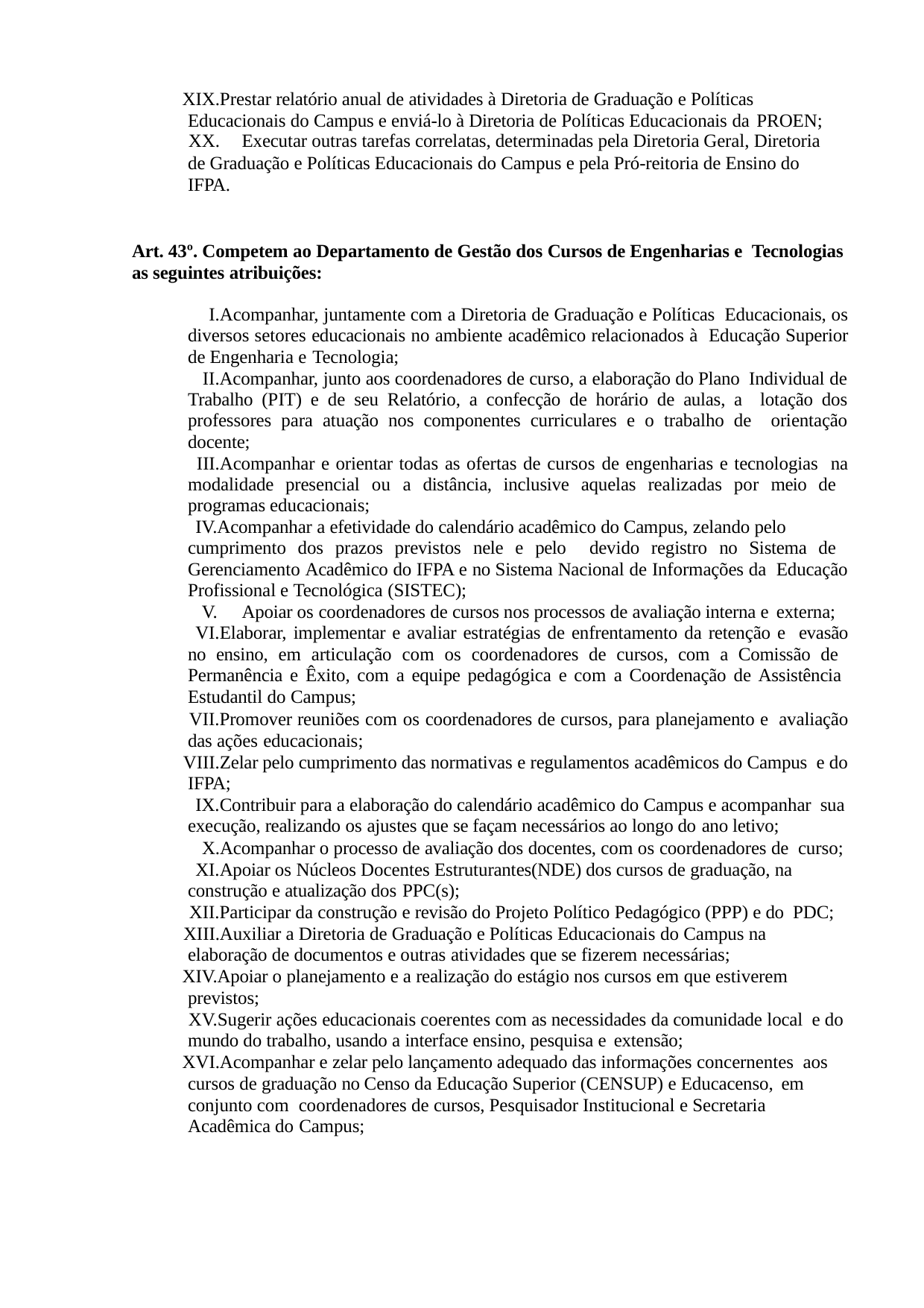

Prestar relatório anual de atividades à Diretoria de Graduação e Políticas  Educacionais do Campus e enviá-lo à Diretoria de Políticas Educacionais da PROEN;
Executar outras tarefas correlatas, determinadas pela Diretoria Geral, Diretoria
de Graduação e Políticas Educacionais do Campus e pela Pró-reitoria de Ensino do  IFPA.

Art. 43º. Competem ao Departamento de Gestão dos Cursos de Engenharias e  Tecnologias as seguintes atribuições:

Acompanhar, juntamente com a Diretoria de Graduação e Políticas  Educacionais, os diversos setores educacionais no ambiente acadêmico relacionados à  Educação Superior de Engenharia e Tecnologia;
Acompanhar, junto aos coordenadores de curso, a elaboração do Plano  Individual de Trabalho (PIT) e de seu Relatório, a confecção de horário de aulas, a  lotação dos professores para atuação nos componentes curriculares e o trabalho de  orientação docente;
Acompanhar e orientar todas as ofertas de cursos de engenharias e tecnologias  na modalidade presencial ou a distância, inclusive aquelas realizadas por meio de  programas educacionais;
Acompanhar a efetividade do calendário acadêmico do Campus, zelando pelo
cumprimento dos prazos previstos nele e pelo  devido registro no Sistema de  Gerenciamento Acadêmico do IFPA e no Sistema Nacional de Informações da  Educação Profissional e Tecnológica (SISTEC);
Apoiar os coordenadores de cursos nos processos de avaliação interna e externa;
Elaborar, implementar e avaliar estratégias de enfrentamento da retenção e  evasão no ensino, em articulação com os coordenadores de cursos, com a Comissão de  Permanência e Êxito, com a equipe pedagógica e com a Coordenação de Assistência  Estudantil do Campus;
Promover reuniões com os coordenadores de cursos, para planejamento e  avaliação das ações educacionais;
Zelar pelo cumprimento das normativas e regulamentos acadêmicos do Campus  e do IFPA;
Contribuir para a elaboração do calendário acadêmico do Campus e acompanhar  sua execução, realizando os ajustes que se façam necessários ao longo do ano letivo;
Acompanhar o processo de avaliação dos docentes, com os coordenadores de  curso;
Apoiar os Núcleos Docentes Estruturantes(NDE) dos cursos de graduação, na  construção e atualização dos PPC(s);
Participar da construção e revisão do Projeto Político Pedagógico (PPP) e do  PDC;
Auxiliar a Diretoria de Graduação e Políticas Educacionais do Campus na  elaboração de documentos e outras atividades que se fizerem necessárias;
Apoiar o planejamento e a realização do estágio nos cursos em que estiverem  previstos;
Sugerir ações educacionais coerentes com as necessidades da comunidade local  e do mundo do trabalho, usando a interface ensino, pesquisa e extensão;
Acompanhar e zelar pelo lançamento adequado das informações concernentes  aos cursos de graduação no Censo da Educação Superior (CENSUP) e Educacenso, em
conjunto com  coordenadores de cursos, Pesquisador Institucional e Secretaria  Acadêmica do Campus;